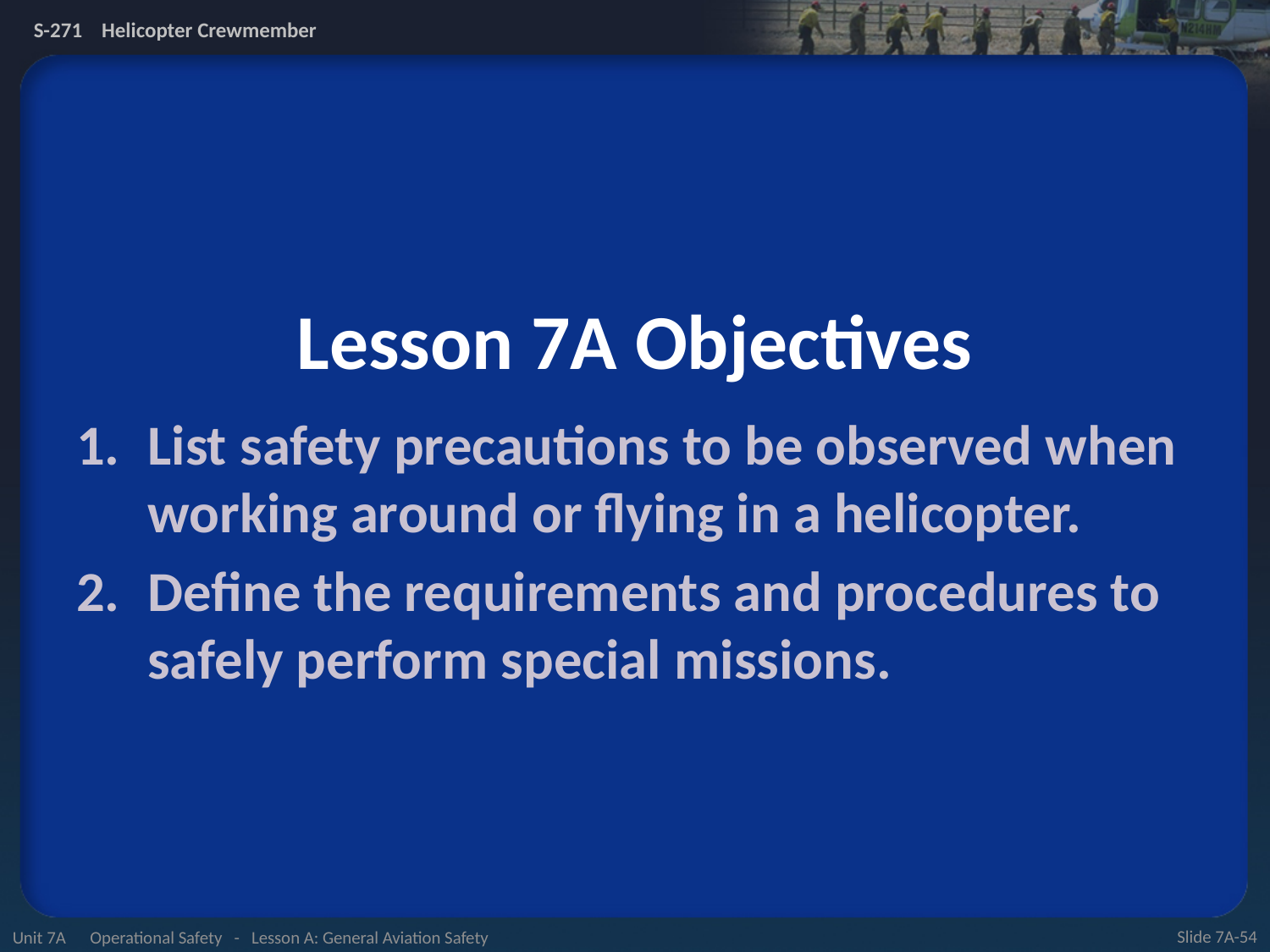

# Lesson 7A Objectives
List safety precautions to be observed when working around or flying in a helicopter.
Define the requirements and procedures to safely perform special missions.
Unit 7A      Operational Safety   -   Lesson A: General Aviation Safety
Slide 7A-54